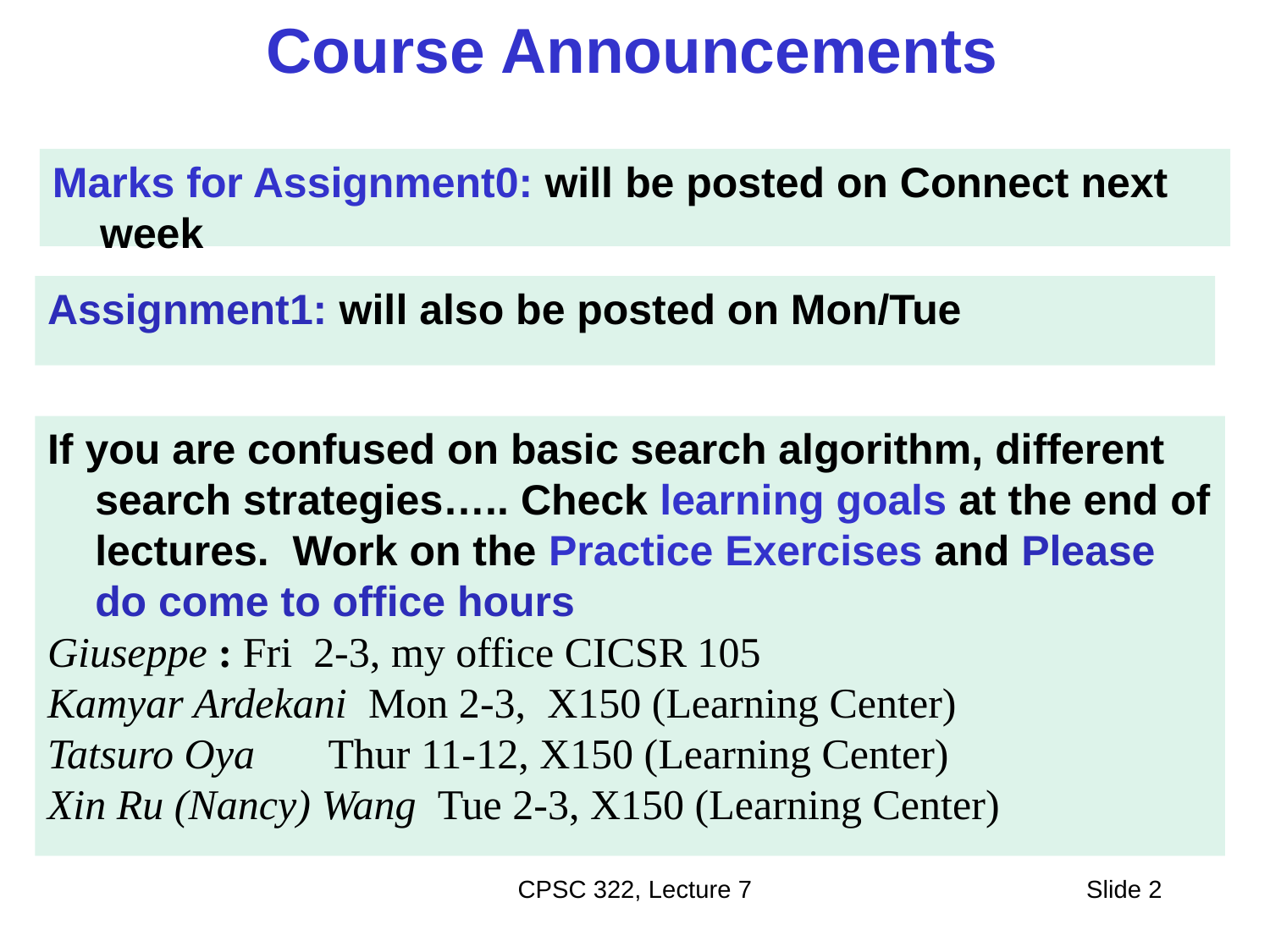

# Course Announcements
Marks for Assignment0: will be posted on Connect next week
Assignment1: will also be posted on Mon/Tue

If you are confused on basic search algorithm, different search strategies….. Check learning goals at the end of lectures.  Work on the Practice Exercises and Please do come to office hours
Giuseppe : Fri  2-3, my office CICSR 105
Kamyar Ardekani  Mon 2-3,  X150 (Learning Center)
Tatsuro Oya       Thur 11-12, X150 (Learning Center)
Xin Ru (Nancy) Wang  Tue 2-3, X150 (Learning Center)

CPSC 322, Lecture 7
Slide 2